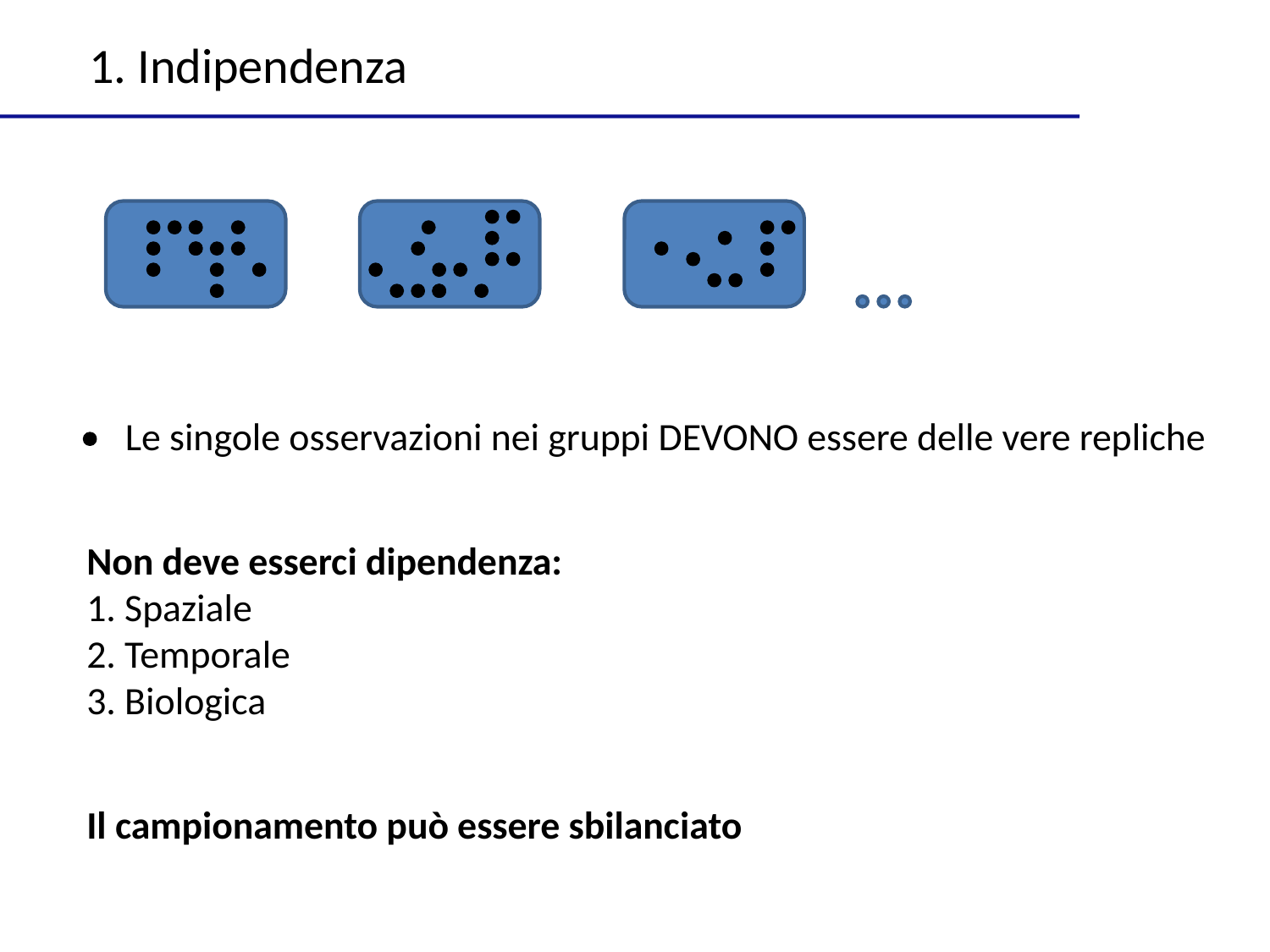

1. Indipendenza

Le singole osservazioni nei gruppi DEVONO essere delle vere repliche

Non deve esserci dipendenza:
1. Spaziale
2. Temporale
3. Biologica
Il campionamento può essere sbilanciato